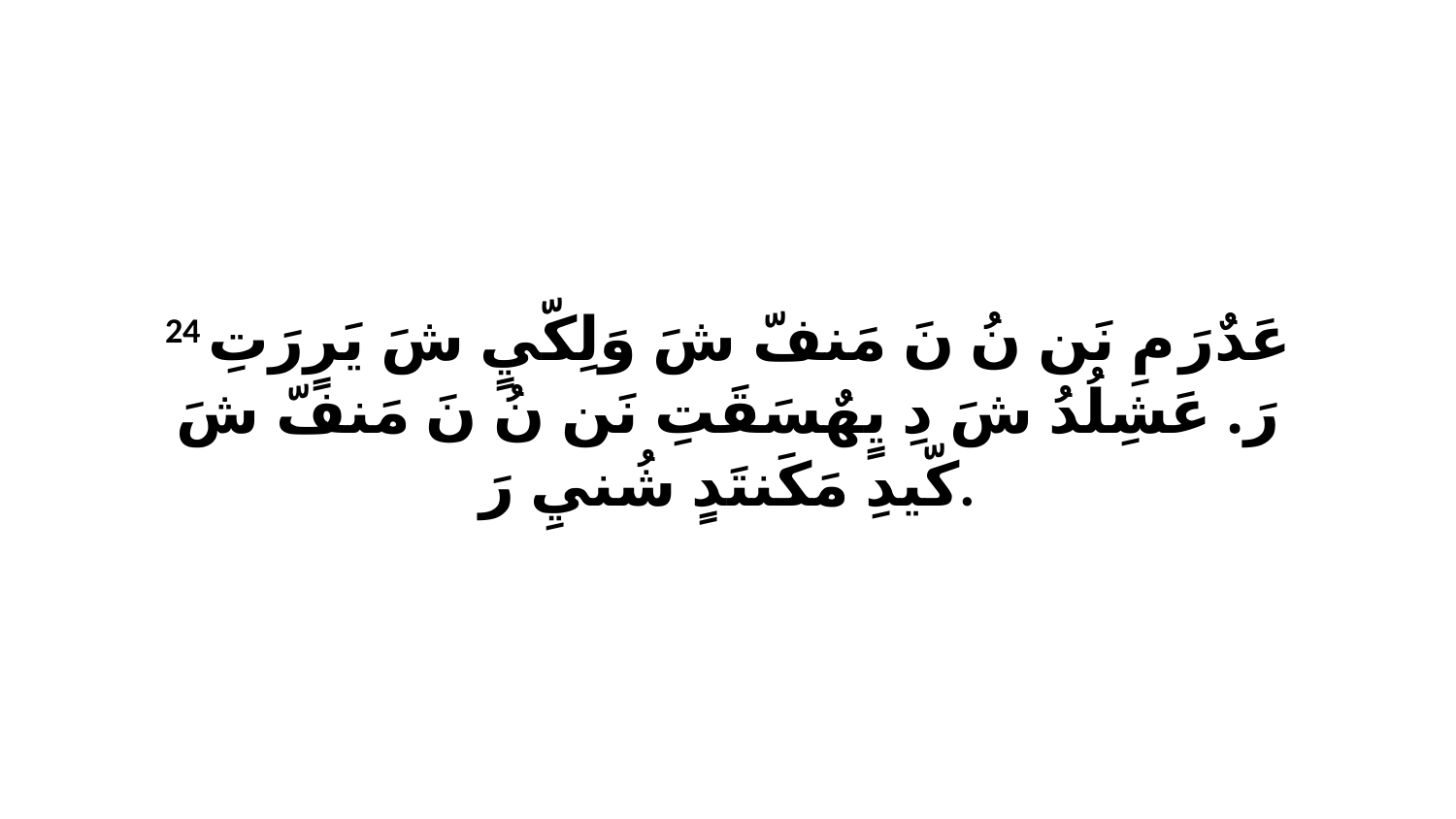

24 عَدٌرَ مِ نَن نُ نَ مَنفّ شَ وَلِكّيٍ شَ يَرٍرَتِ رَ. عَشِلُدُ شَ دِ يٍهٌسَقَتِ نَن نُ نَ مَنفّ شَ كّيدِ مَكَنتَدٍ شُنيِ رَ.